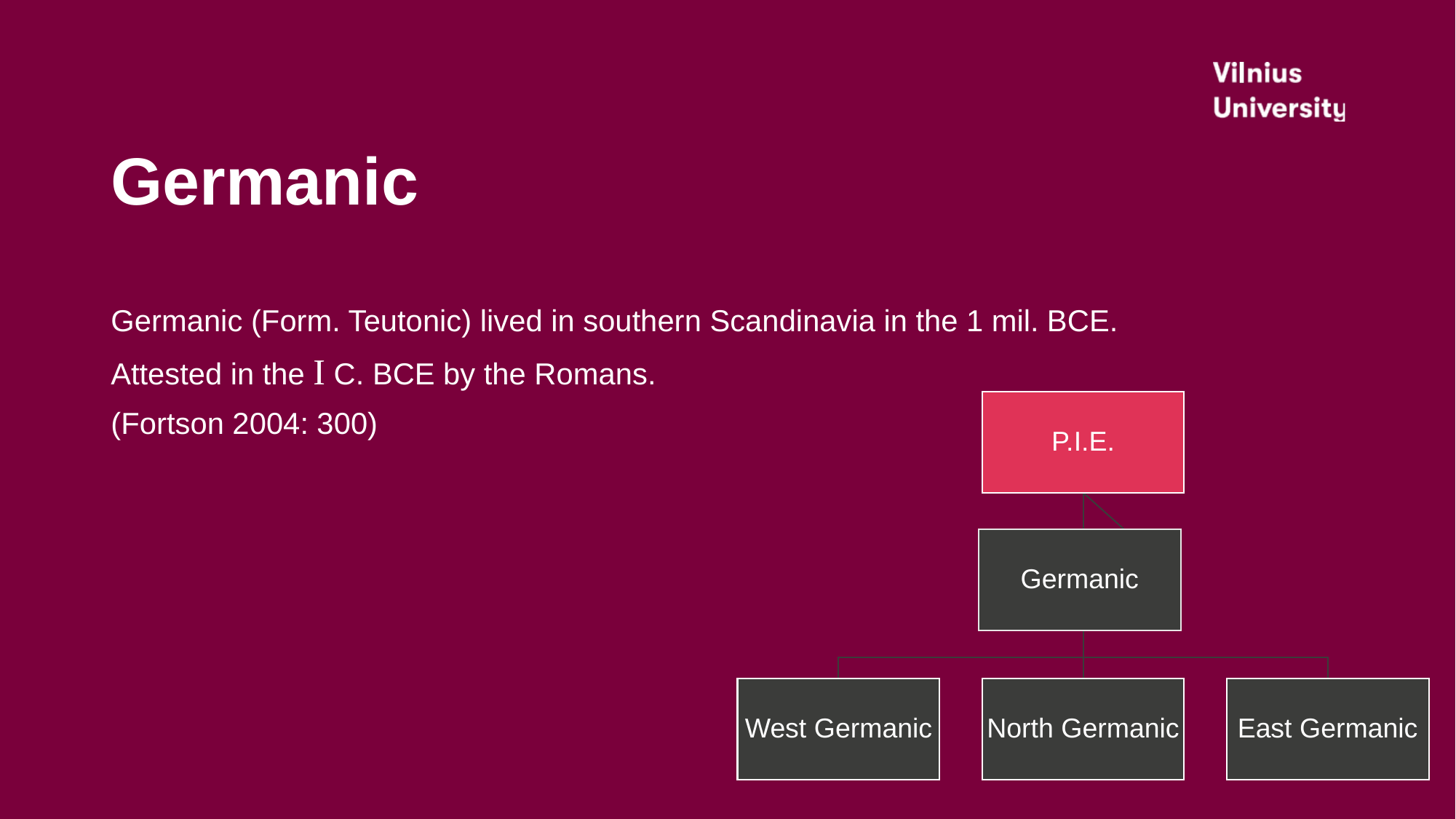

# Germanic
Germanic (Form. Teutonic) lived in southern Scandinavia in the 1 mil. BCE.
Attested in the I C. BCE by the Romans.
(Fortson 2004: 300)

P.I.E.
West Germanic
North Germanic
East Germanic
Germanic